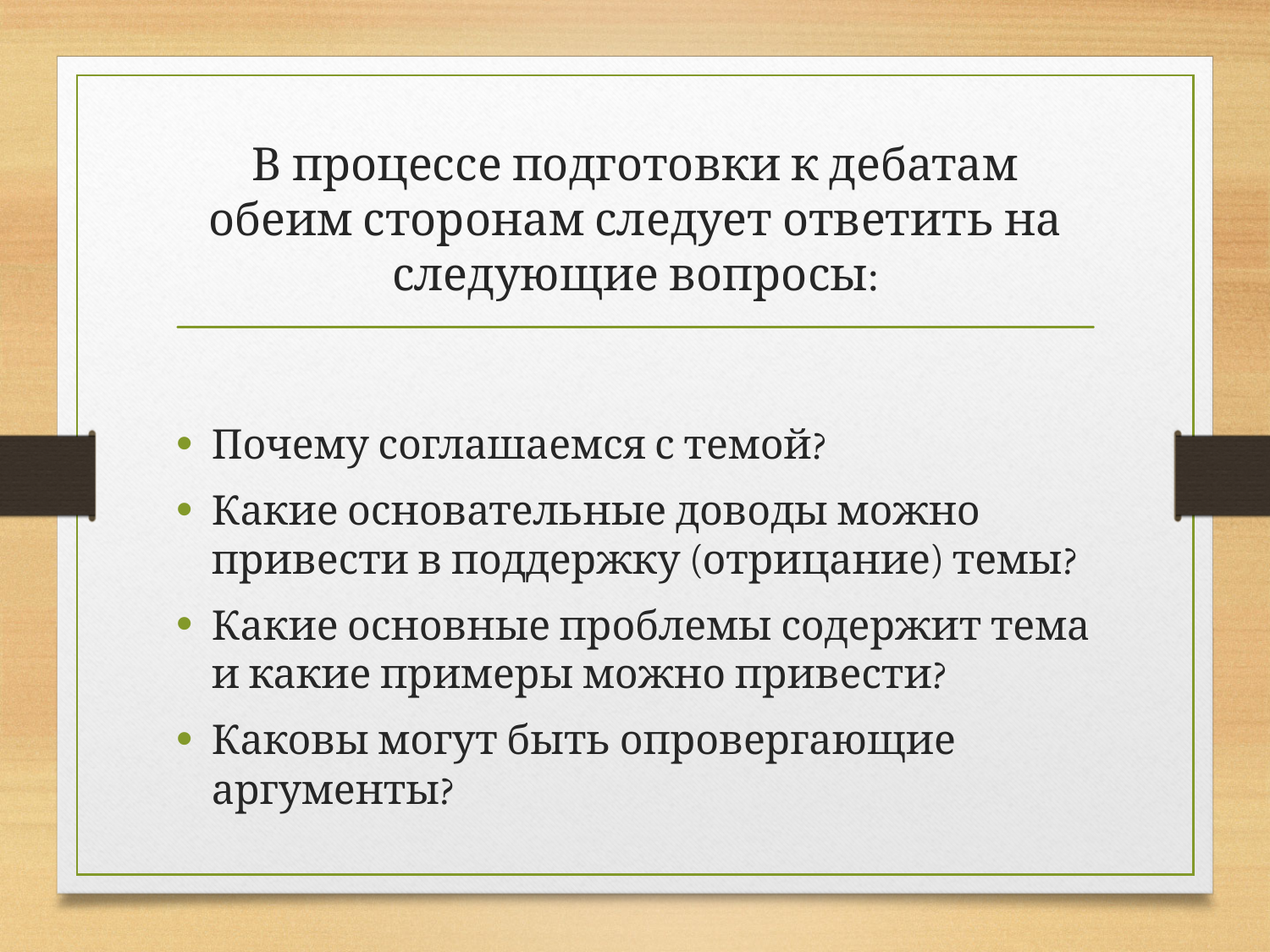

# В процессе подготовки к дебатам обеим сторонам следует ответить на следующие вопросы:

Почему соглашаемся с темой?
Какие основательные доводы можно привести в поддержку (отрицание) темы?
Какие основные проблемы содержит тема и какие примеры можно привести?
Каковы могут быть опровергающие аргументы?